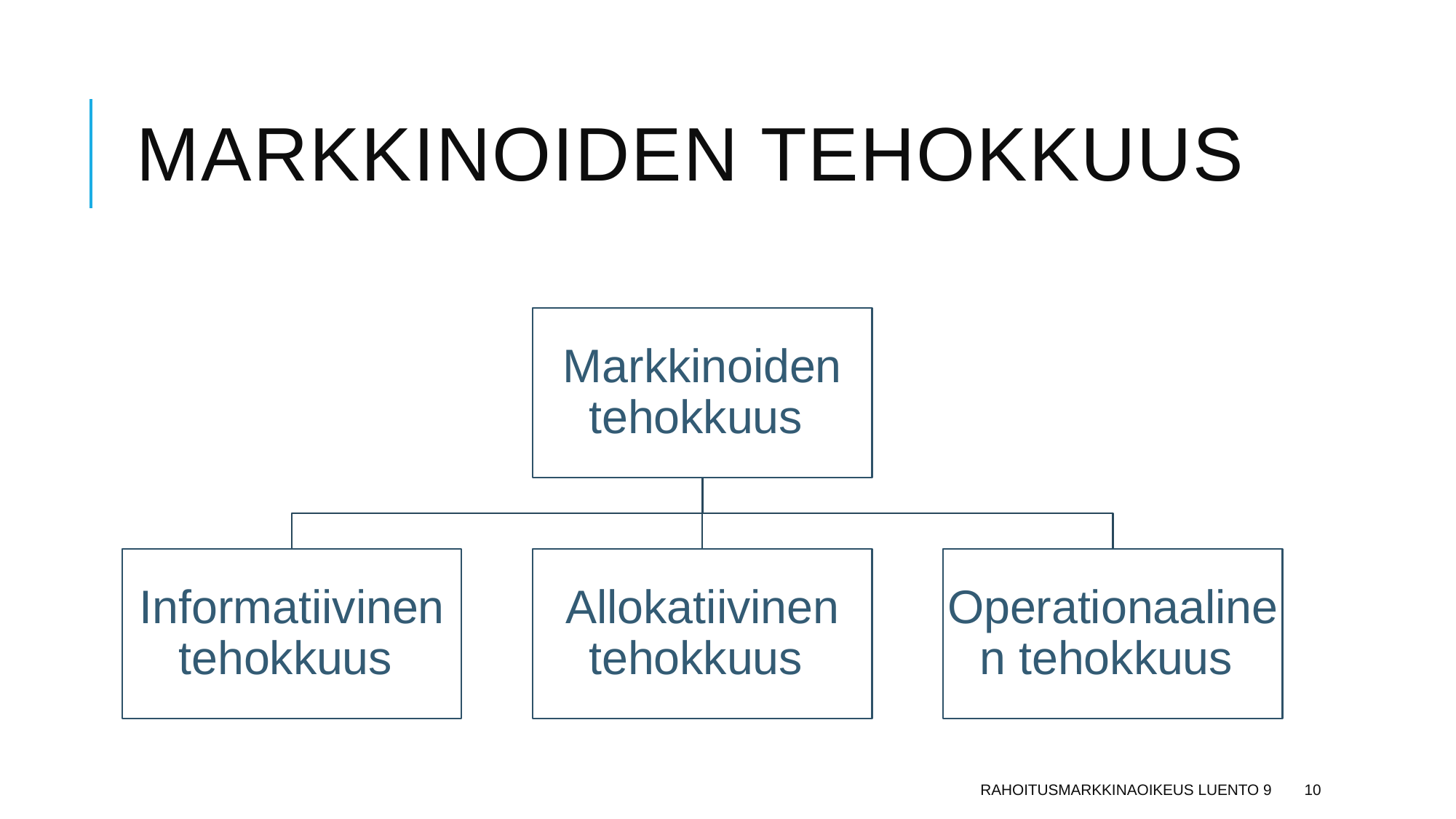

# Markkinoiden tehokkuus
Markkinoiden tehokkuus
Informatiivinen tehokkuus
Allokatiivinen tehokkuus
Operationaalinen tehokkuus
Rahoitusmarkkinaoikeus luento 9
10